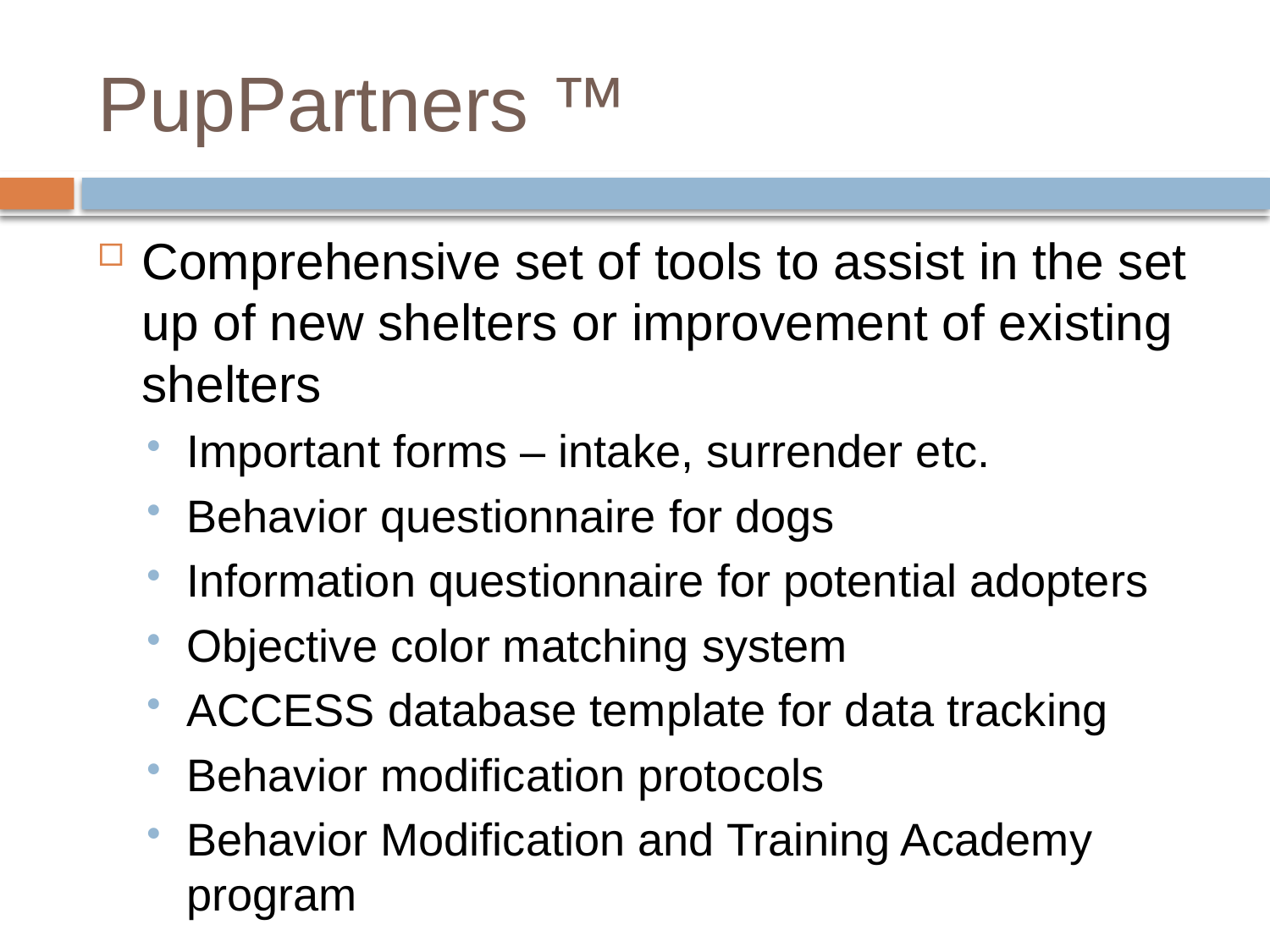

# PupPartners ™
Comprehensive set of tools to assist in the set up of new shelters or improvement of existing shelters
Important forms – intake, surrender etc.
Behavior questionnaire for dogs
Information questionnaire for potential adopters
Objective color matching system
ACCESS database template for data tracking
Behavior modification protocols
Behavior Modification and Training Academy program